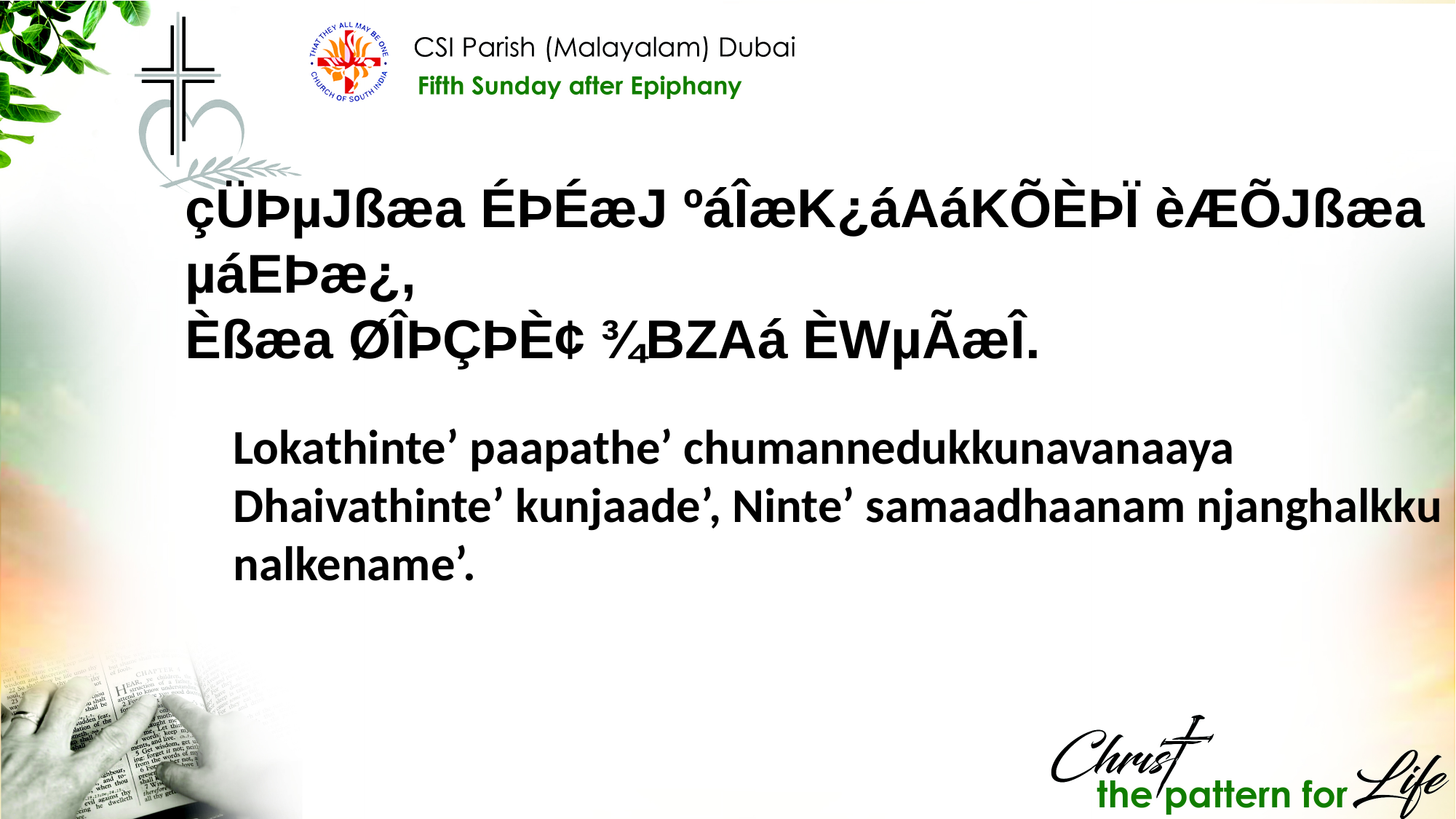

çÜÞµJßæa ÉÞÉæJ ºáÎæK¿áAáKÕÈÞÏ èÆÕJßæa µáEÞæ¿,
Èßæa ØÎÞÇÞÈ¢ ¾BZAá ÈWµÃæÎ.
Lokathinte’ paapathe’ chumannedukkunavanaaya Dhaivathinte’ kunjaade’, Ninte’ samaadhaanam njanghalkku nalkename’.